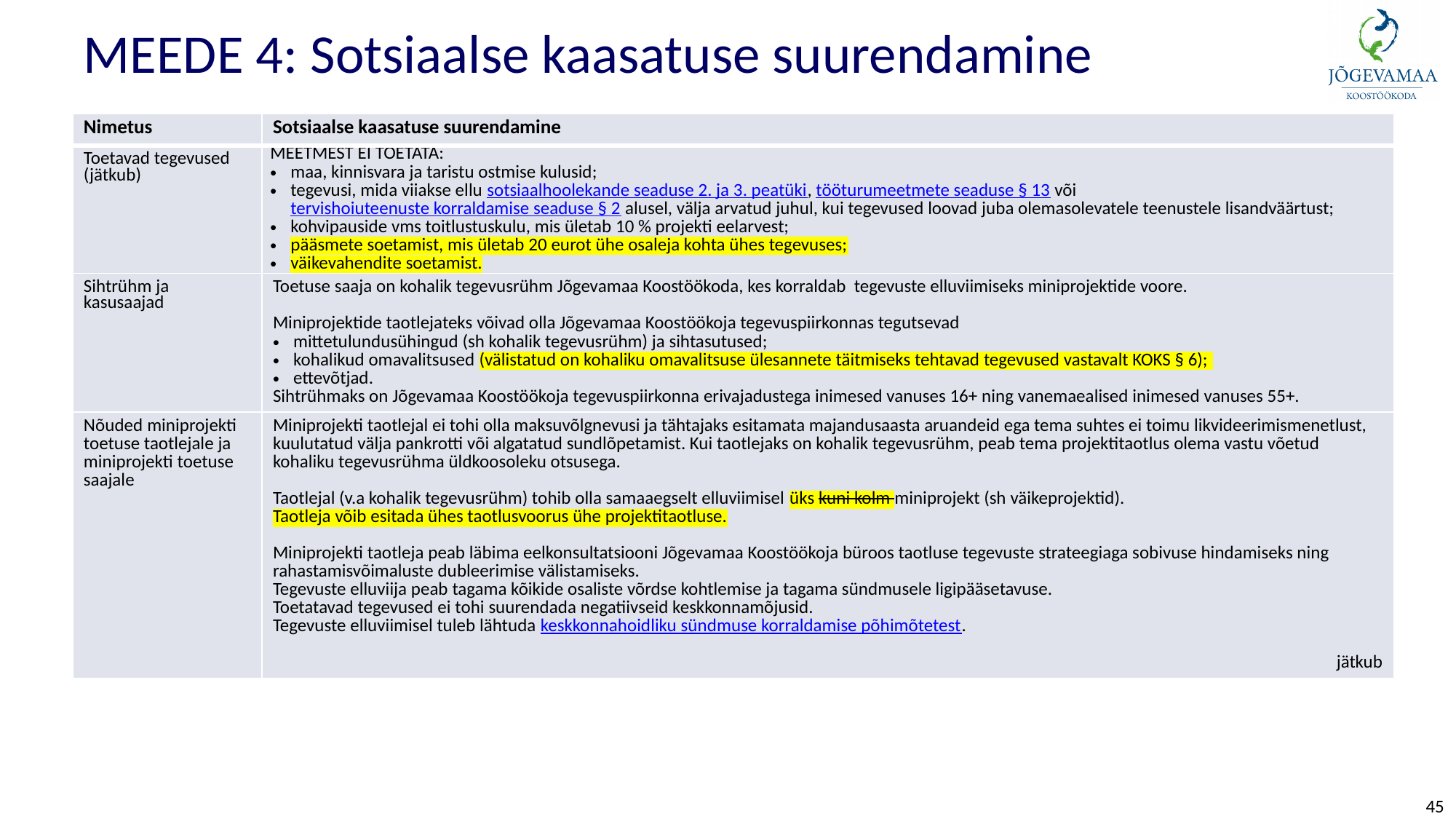

MEEDE 4: Sotsiaalse kaasatuse suurendamine
| Nimetus | Sotsiaalse kaasatuse suurendamine |
| --- | --- |
| Toetavad tegevused (jätkub) | MEETMEST EI TOETATA: maa, kinnisvara ja taristu ostmise kulusid; tegevusi, mida viiakse ellu sotsiaalhoolekande seaduse 2. ja 3. peatüki, tööturumeetmete seaduse § 13 või tervishoiuteenuste korraldamise seaduse § 2 alusel, välja arvatud juhul, kui tegevused loovad juba olemasolevatele teenustele lisandväärtust; kohvipauside vms toitlustuskulu, mis ületab 10 % projekti eelarvest; pääsmete soetamist, mis ületab 20 eurot ühe osaleja kohta ühes tegevuses; väikevahendite soetamist. |
| Sihtrühm ja kasusaajad | Toetuse saaja on kohalik tegevusrühm Jõgevamaa Koostöökoda, kes korraldab tegevuste elluviimiseks miniprojektide voore. Miniprojektide taotlejateks võivad olla Jõgevamaa Koostöökoja tegevuspiirkonnas tegutsevad mittetulundusühingud (sh kohalik tegevusrühm) ja sihtasutused; kohalikud omavalitsused (välistatud on kohaliku omavalitsuse ülesannete täitmiseks tehtavad tegevused vastavalt KOKS § 6); ettevõtjad. Sihtrühmaks on Jõgevamaa Koostöökoja tegevuspiirkonna erivajadustega inimesed vanuses 16+ ning vanemaealised inimesed vanuses 55+. |
| Nõuded miniprojekti toetuse taotlejale ja miniprojekti toetuse saajale | Miniprojekti taotlejal ei tohi olla maksuvõlgnevusi ja tähtajaks esitamata majandusaasta aruandeid ega tema suhtes ei toimu likvideerimismenetlust, kuulutatud välja pankrotti või algatatud sundlõpetamist. Kui taotlejaks on kohalik tegevusrühm, peab tema projektitaotlus olema vastu võetud kohaliku tegevusrühma üldkoosoleku otsusega. Taotlejal (v.a kohalik tegevusrühm) tohib olla samaaegselt elluviimisel üks kuni kolm miniprojekt (sh väikeprojektid). Taotleja võib esitada ühes taotlusvoorus ühe projektitaotluse. Miniprojekti taotleja peab läbima eelkonsultatsiooni Jõgevamaa Koostöökoja büroos taotluse tegevuste strateegiaga sobivuse hindamiseks ning rahastamisvõimaluste dubleerimise välistamiseks. Tegevuste elluviija peab tagama kõikide osaliste võrdse kohtlemise ja tagama sündmusele ligipääsetavuse. Toetatavad tegevused ei tohi suurendada negatiivseid keskkonnamõjusid. Tegevuste elluviimisel tuleb lähtuda keskkonnahoidliku sündmuse korraldamise põhimõtetest. jätkub |
45